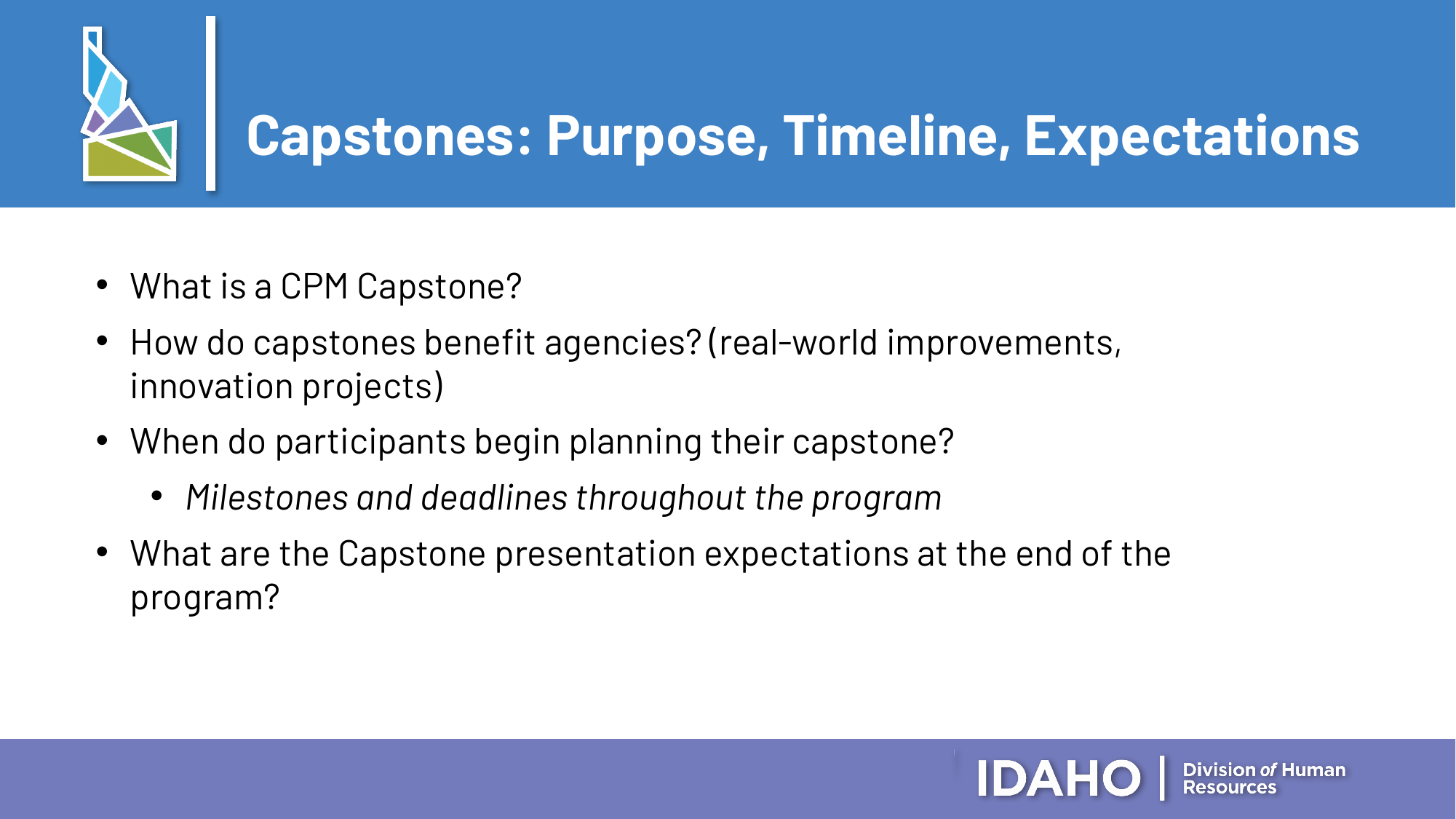

Capstones: Purpose, Timeline, Expectations

What is a CPM Capstone?
How do capstones benefit agencies? (real-world improvements, innovation projects)
When do participants begin planning their capstone?
Milestones and deadlines throughout the program
What are the Capstone presentation expectations at the end of the program?